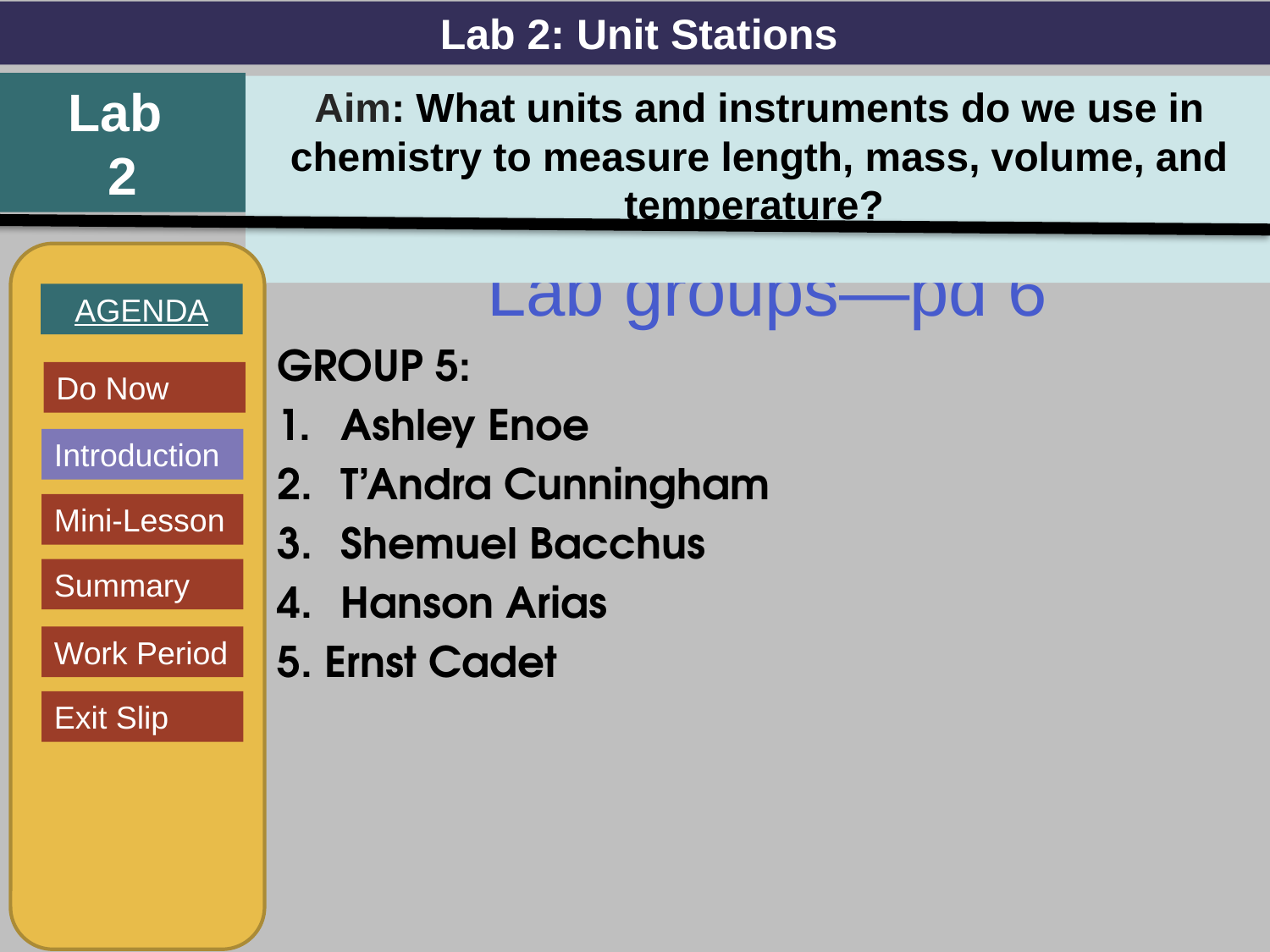

Lab 2: Unit Stations
Lab
2
Aim: What units and instruments do we use in chemistry to measure length, mass, volume, and temperature?

Lab groups—pd 6
GROUP 5:
Ashley Enoe
T’Andra Cunningham
Shemuel Bacchus
Hanson Arias
5. Ernst Cadet

AGENDA
Introduction
Mini-Lesson
Summary
Work Period
Exit Slip
Do Now